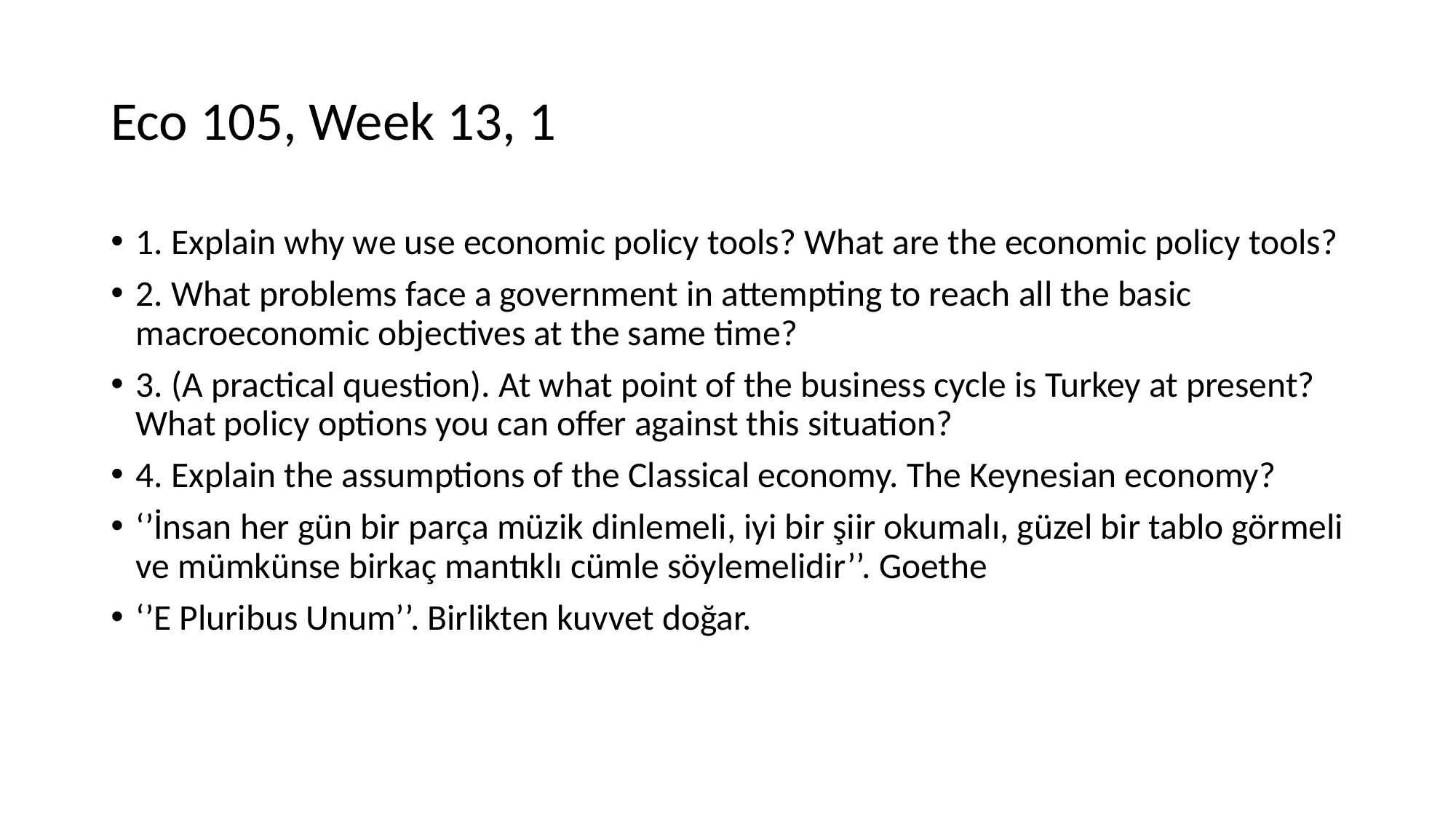

# Eco 105, Week 13, 1
1. Explain why we use economic policy tools? What are the economic policy tools?
2. What problems face a government in attempting to reach all the basic macroeconomic objectives at the same time?
3. (A practical question). At what point of the business cycle is Turkey at present? What policy options you can offer against this situation?
4. Explain the assumptions of the Classical economy. The Keynesian economy?
‘’İnsan her gün bir parça müzik dinlemeli, iyi bir şiir okumalı, güzel bir tablo görmeli ve mümkünse birkaç mantıklı cümle söylemelidir’’. Goethe
‘’E Pluribus Unum’’. Birlikten kuvvet doğar.